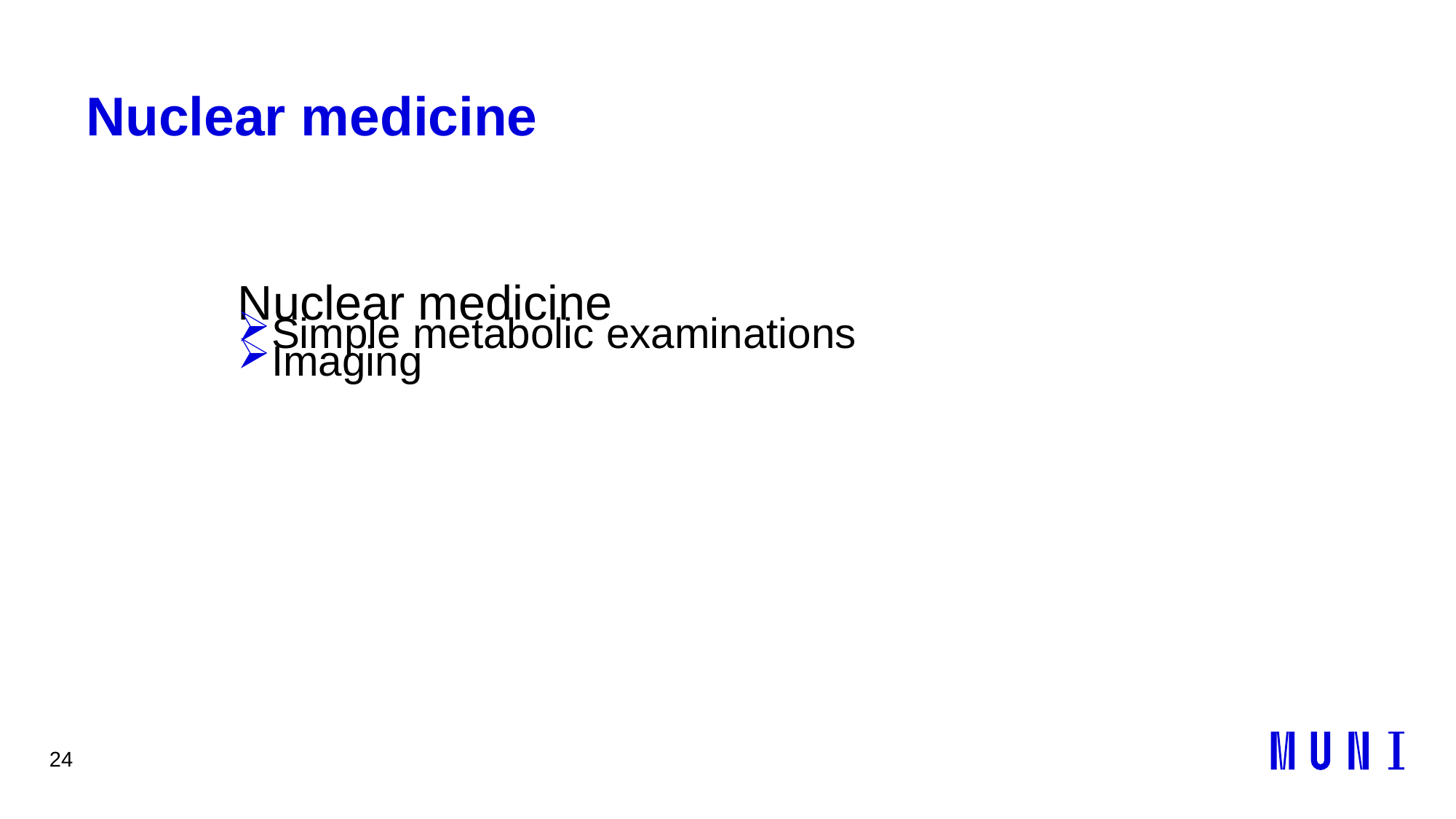

24
# Nuclear medicine
Nuclear medicine
Simple metabolic examinations
Imaging